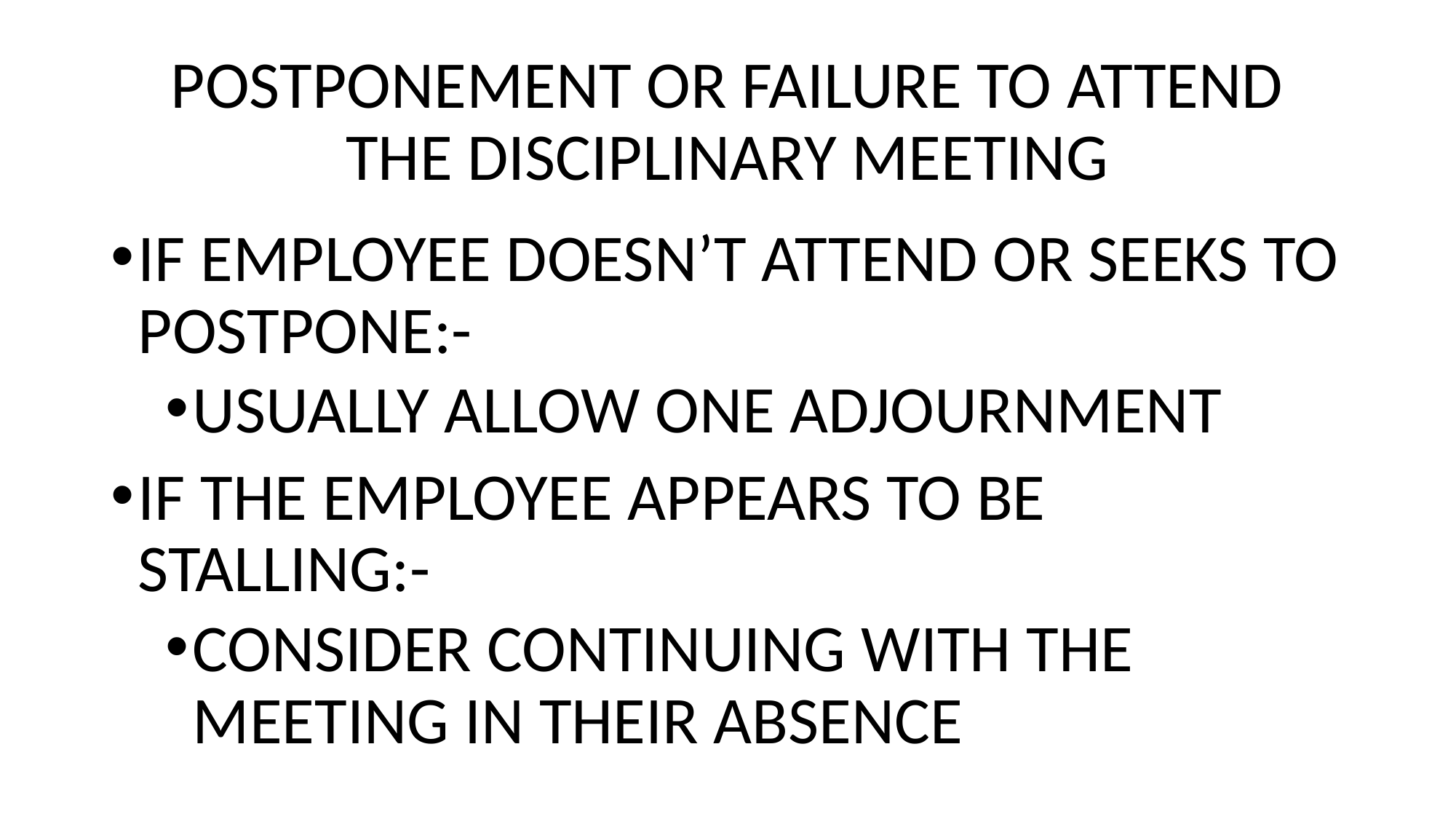

# POSTPONEMENT OR FAILURE TO ATTEND THE DISCIPLINARY MEETING
IF EMPLOYEE DOESN’T ATTEND OR SEEKS TO POSTPONE:-
USUALLY ALLOW ONE ADJOURNMENT
IF THE EMPLOYEE APPEARS TO BE STALLING:-
CONSIDER CONTINUING WITH THE MEETING IN THEIR ABSENCE